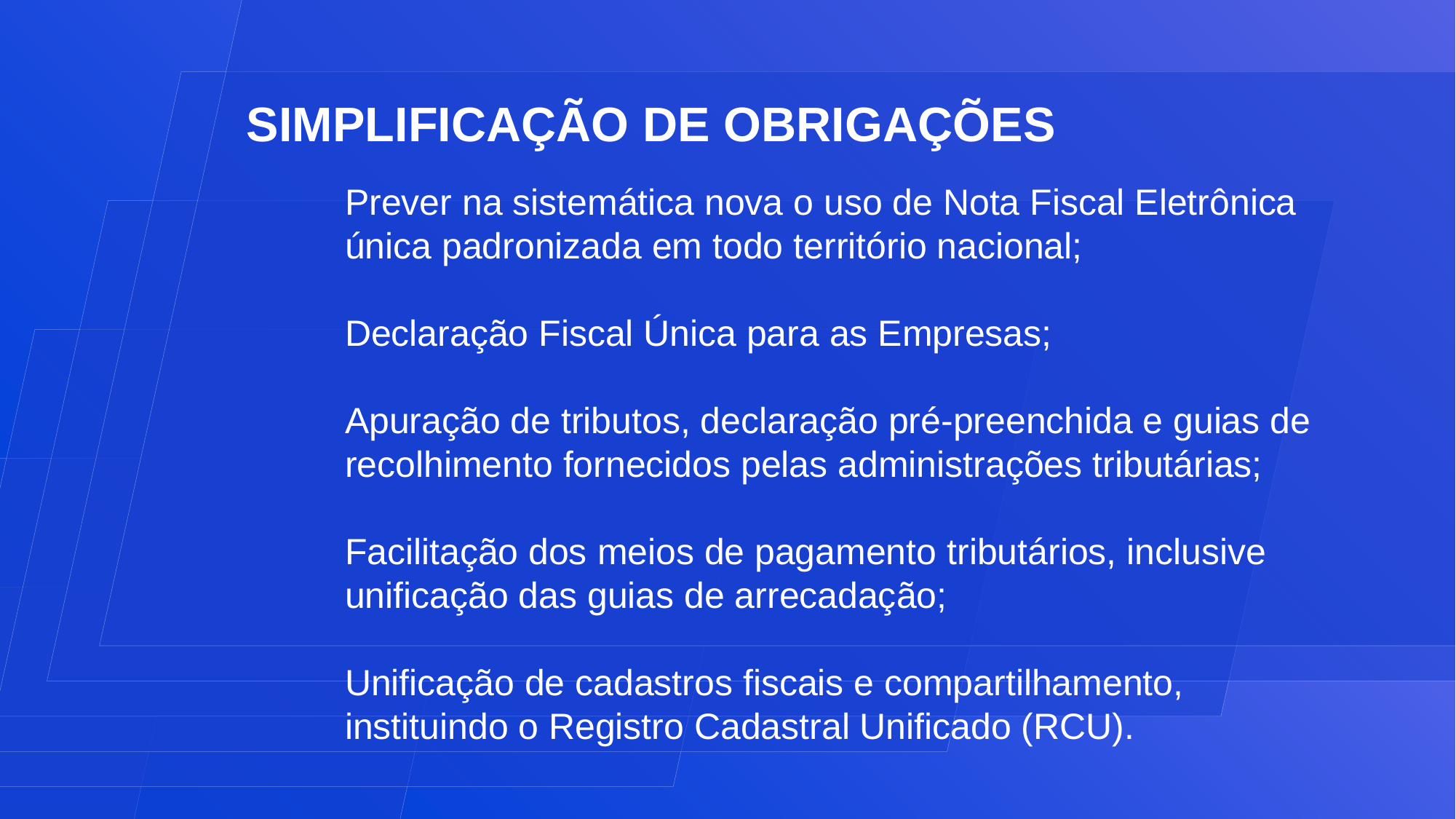

SIMPLIFICAÇÃO DE OBRIGAÇÕES
Prever na sistemática nova o uso de Nota Fiscal Eletrônica única padronizada em todo território nacional;

Declaração Fiscal Única para as Empresas;

Apuração de tributos, declaração pré-preenchida e guias de recolhimento fornecidos pelas administrações tributárias;

Facilitação dos meios de pagamento tributários, inclusive unificação das guias de arrecadação;

Unificação de cadastros fiscais e compartilhamento, instituindo o Registro Cadastral Unificado (RCU).